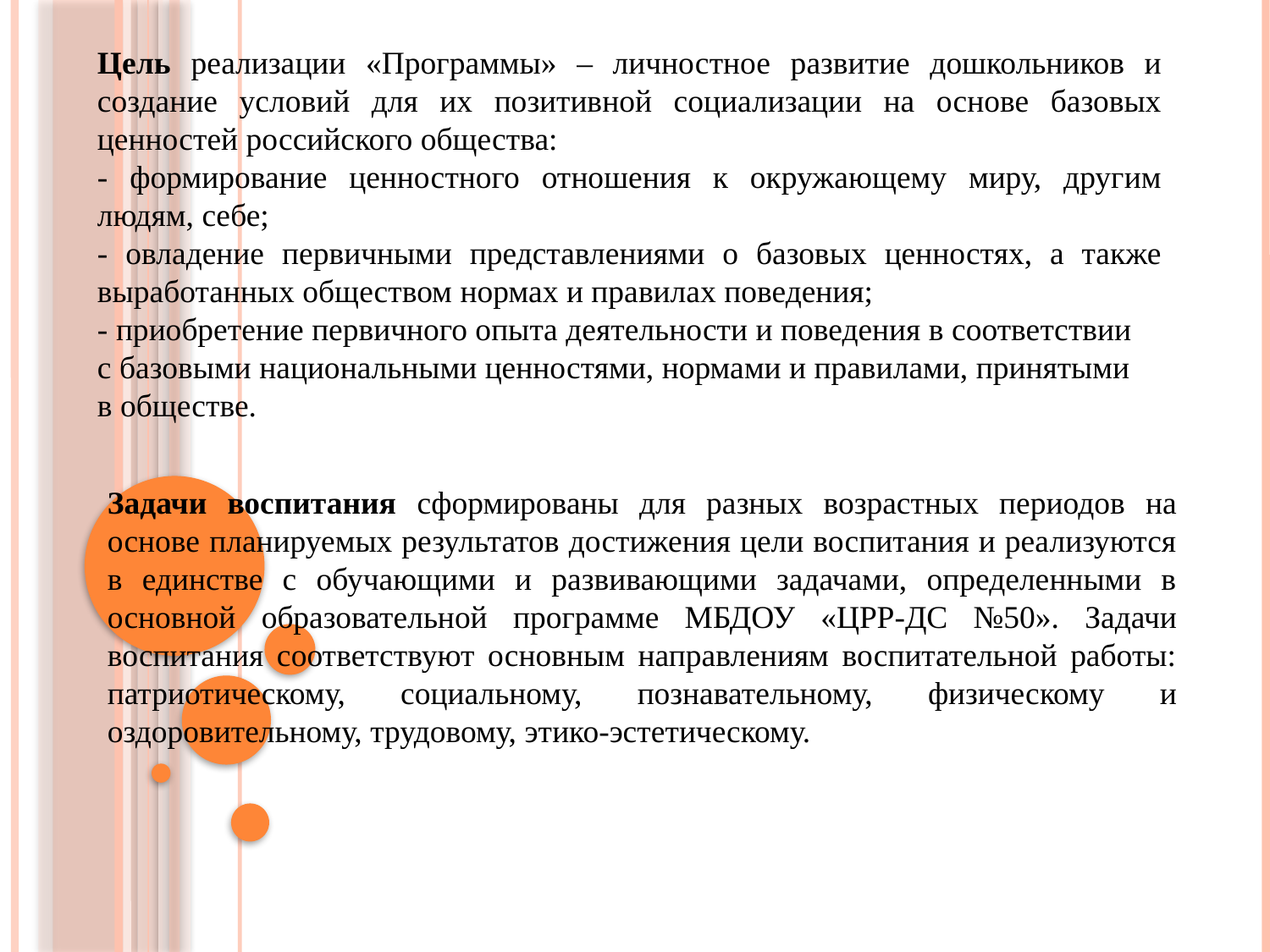

Цель реализации «Программы» – личностное развитие дошкольников и создание условий для их позитивной социализации на основе базовых ценностей российского общества:
- формирование ценностного отношения к окружающему миру, другим людям, себе;
- овладение первичными представлениями о базовых ценностях, а также выработанных обществом нормах и правилах поведения;
- приобретение первичного опыта деятельности и поведения в соответствии
с базовыми национальными ценностями, нормами и правилами, принятыми
в обществе.
Задачи воспитания сформированы для разных возрастных периодов на основе планируемых результатов достижения цели воспитания и реализуются в единстве с обучающими и развивающими задачами, определенными в основной образовательной программе МБДОУ «ЦРР-ДС №50». Задачи воспитания соответствуют основным направлениям воспитательной работы: патриотическому, социальному, познавательному, физическому и оздоровительному, трудовому, этико-эстетическому.